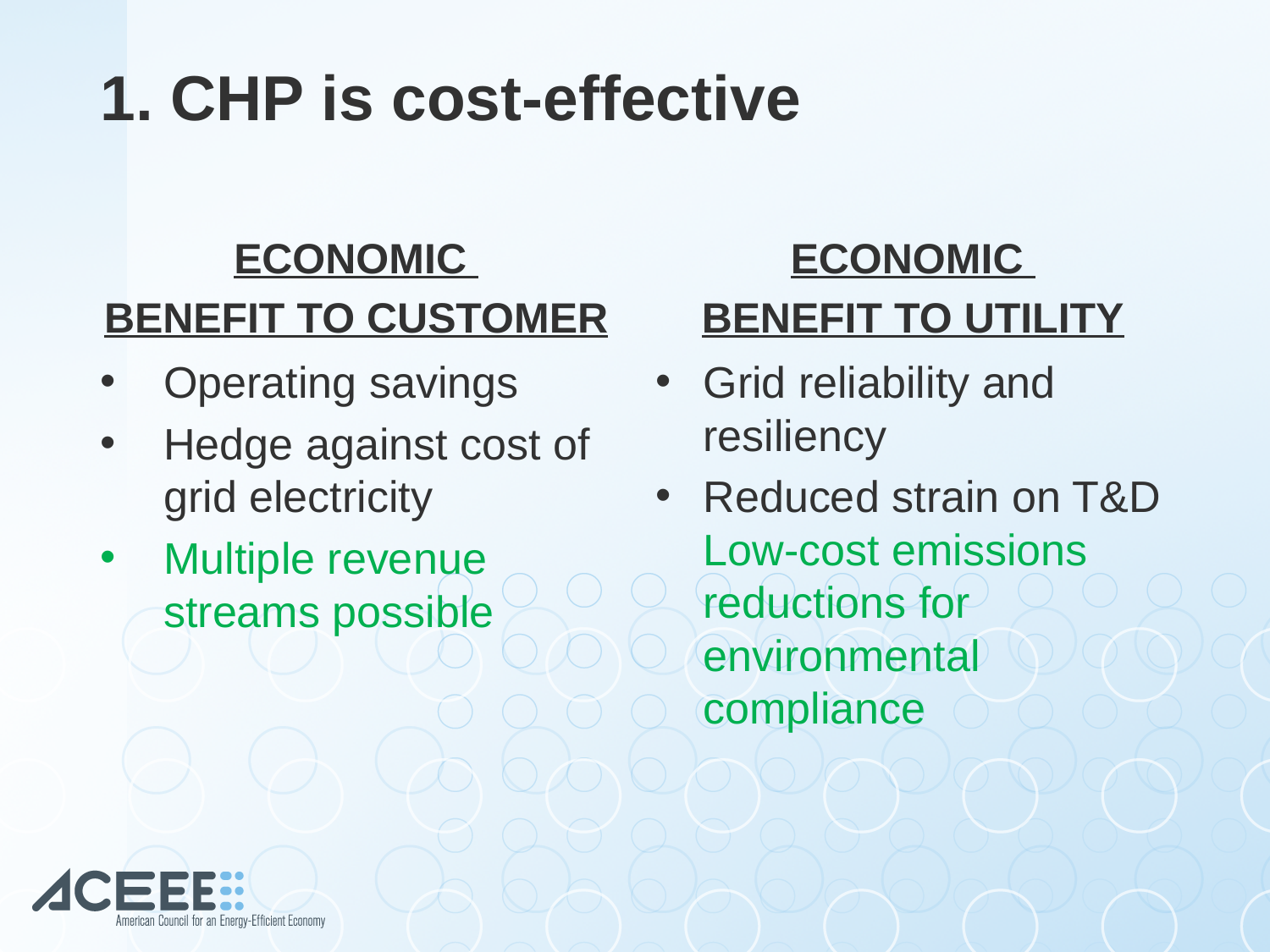

# 1. CHP is cost-effective
ECONOMIC
BENEFIT TO CUSTOMER
ECONOMIC
BENEFIT TO UTILITY
Operating savings
Hedge against cost of grid electricity
Multiple revenue streams possible

Grid reliability and resiliency
Reduced strain on T&D Low-cost emissions reductions for environmental compliance